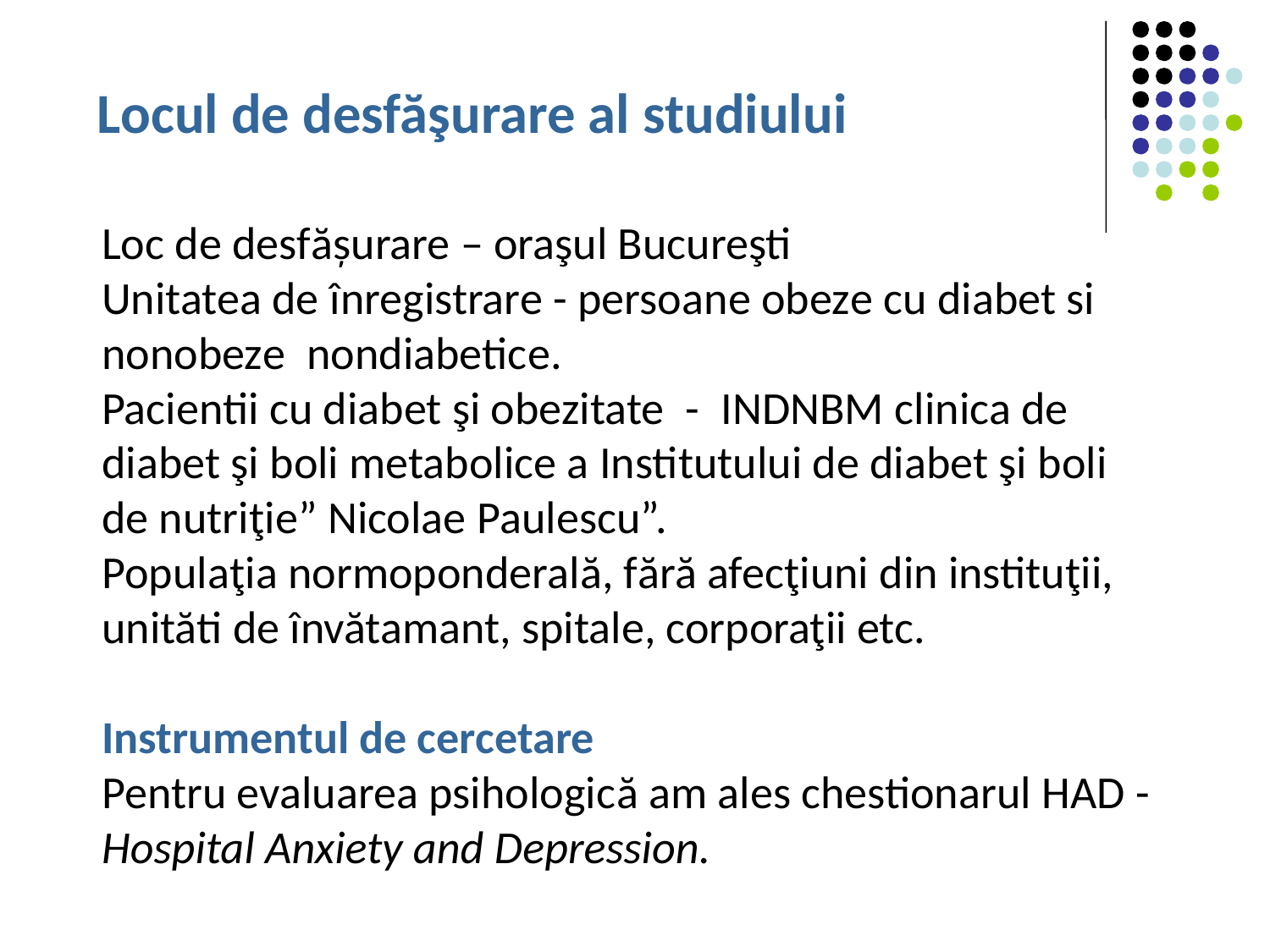

Locul de desfăşurare al studiului
Loc de desfăşurare – oraşul Bucureşti
Unitatea de înregistrare - persoane obeze cu diabet si nonobeze  nondiabetice.
Pacientii cu diabet şi obezitate  -  INDNBM clinica de diabet şi boli metabolice a Institutului de diabet şi boli de nutriţie” Nicolae Paulescu”.
Populaţia normoponderală, fără afecţiuni din instituţii,   unităti de învătamant, spitale, corporaţii etc.

Instrumentul de cercetare
Pentru evaluarea psihologică am ales chestionarul HAD - Hospital Anxiety and Depression.